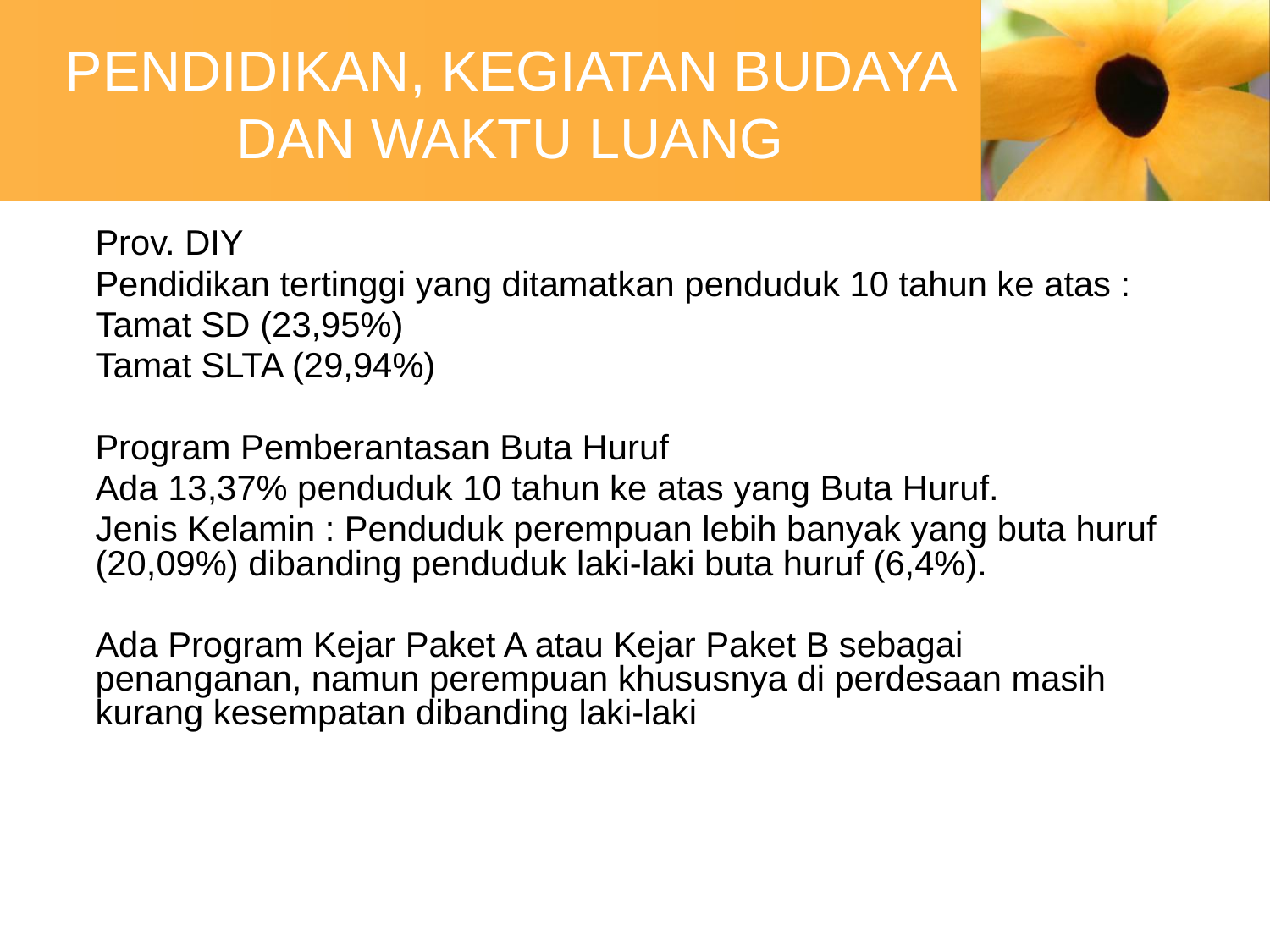

# PENDIDIKAN, KEGIATAN BUDAYA DAN WAKTU LUANG
	Prov. DIY
	Pendidikan tertinggi yang ditamatkan penduduk 10 tahun ke atas :
	Tamat SD (23,95%)
	Tamat SLTA (29,94%)

	Program Pemberantasan Buta Huruf
	Ada 13,37% penduduk 10 tahun ke atas yang Buta Huruf.
	Jenis Kelamin : Penduduk perempuan lebih banyak yang buta huruf (20,09%) dibanding penduduk laki-laki buta huruf (6,4%).

	Ada Program Kejar Paket A atau Kejar Paket B sebagai penanganan, namun perempuan khususnya di perdesaan masih kurang kesempatan dibanding laki-laki